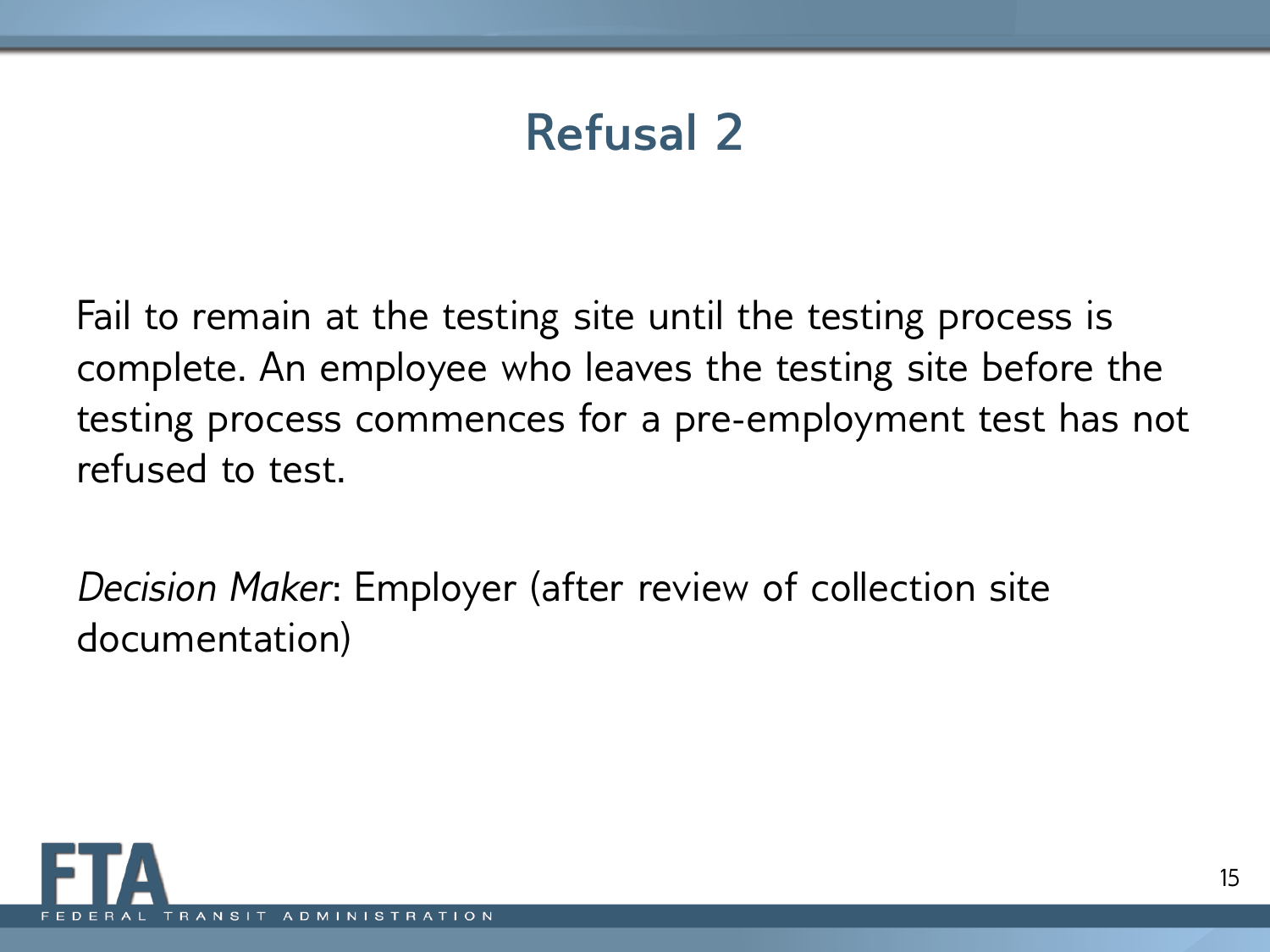

# Refusal 2

Fail to remain at the testing site until the testing process is complete. An employee who leaves the testing site before the testing process commences for a pre-employment test has not refused to test.

Decision Maker: Employer (after review of collection site documentation)